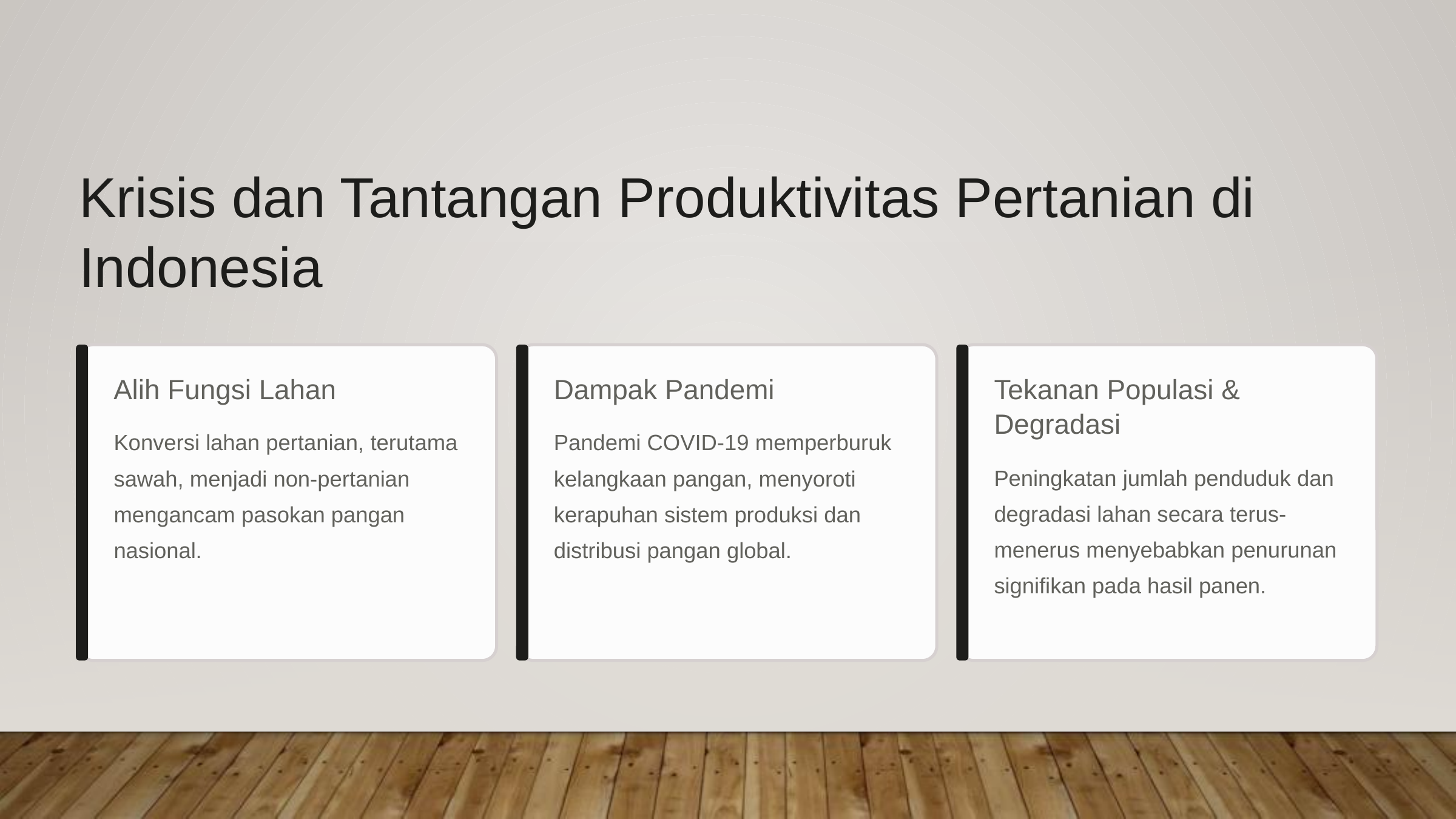

Krisis dan Tantangan Produktivitas Pertanian di Indonesia

Alih Fungsi Lahan
Dampak Pandemi
Tekanan Populasi & Degradasi
Konversi lahan pertanian, terutama sawah, menjadi non-pertanian mengancam pasokan pangan nasional.
Pandemi COVID-19 memperburuk kelangkaan pangan, menyoroti kerapuhan sistem produksi dan distribusi pangan global.
Peningkatan jumlah penduduk dan degradasi lahan secara terus-menerus menyebabkan penurunan signifikan pada hasil panen.